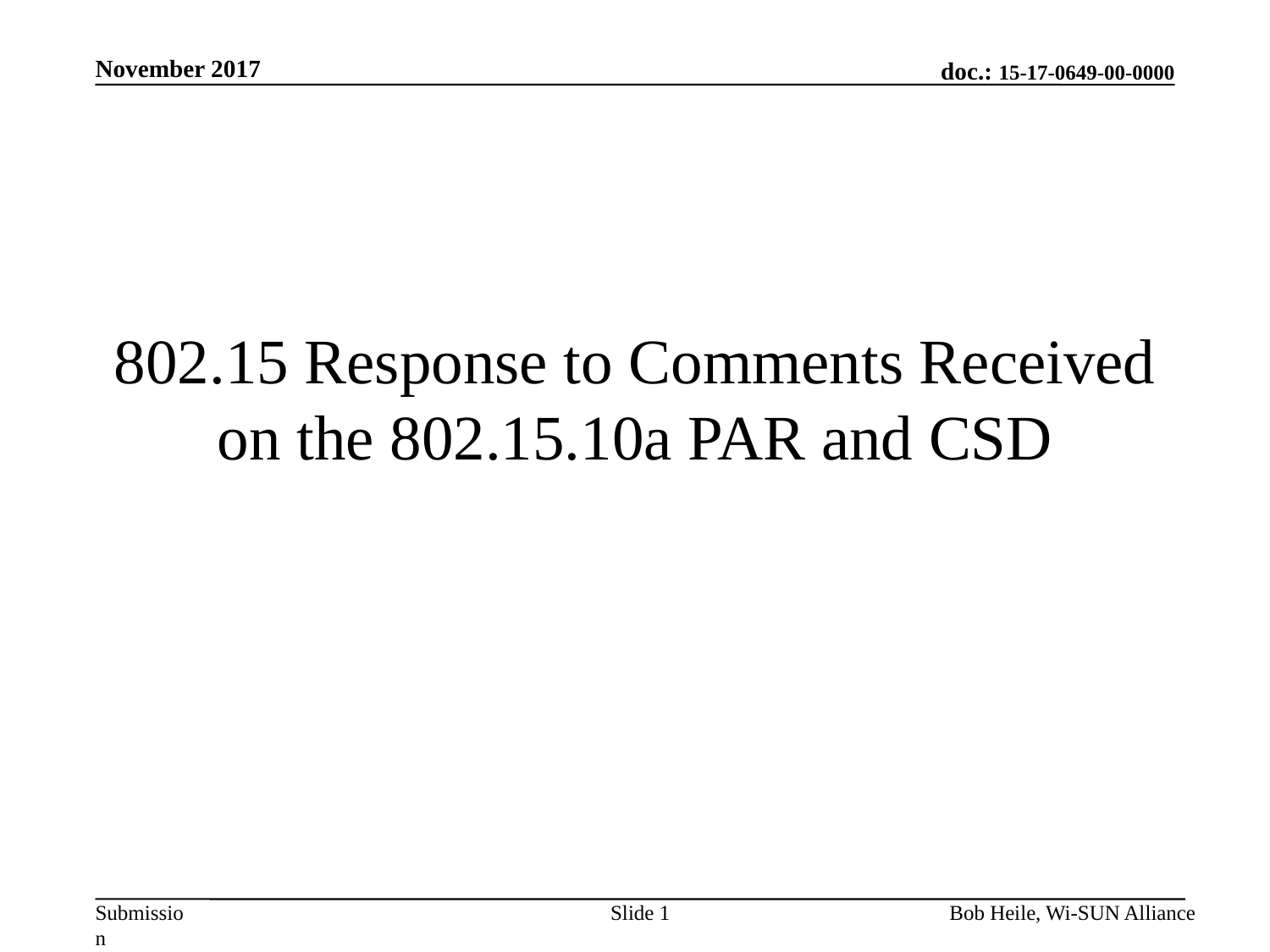

November 2017
# 802.15 Response to Comments Received on the 802.15.10a PAR and CSD
Slide 1
Bob Heile, Wi-SUN Alliance